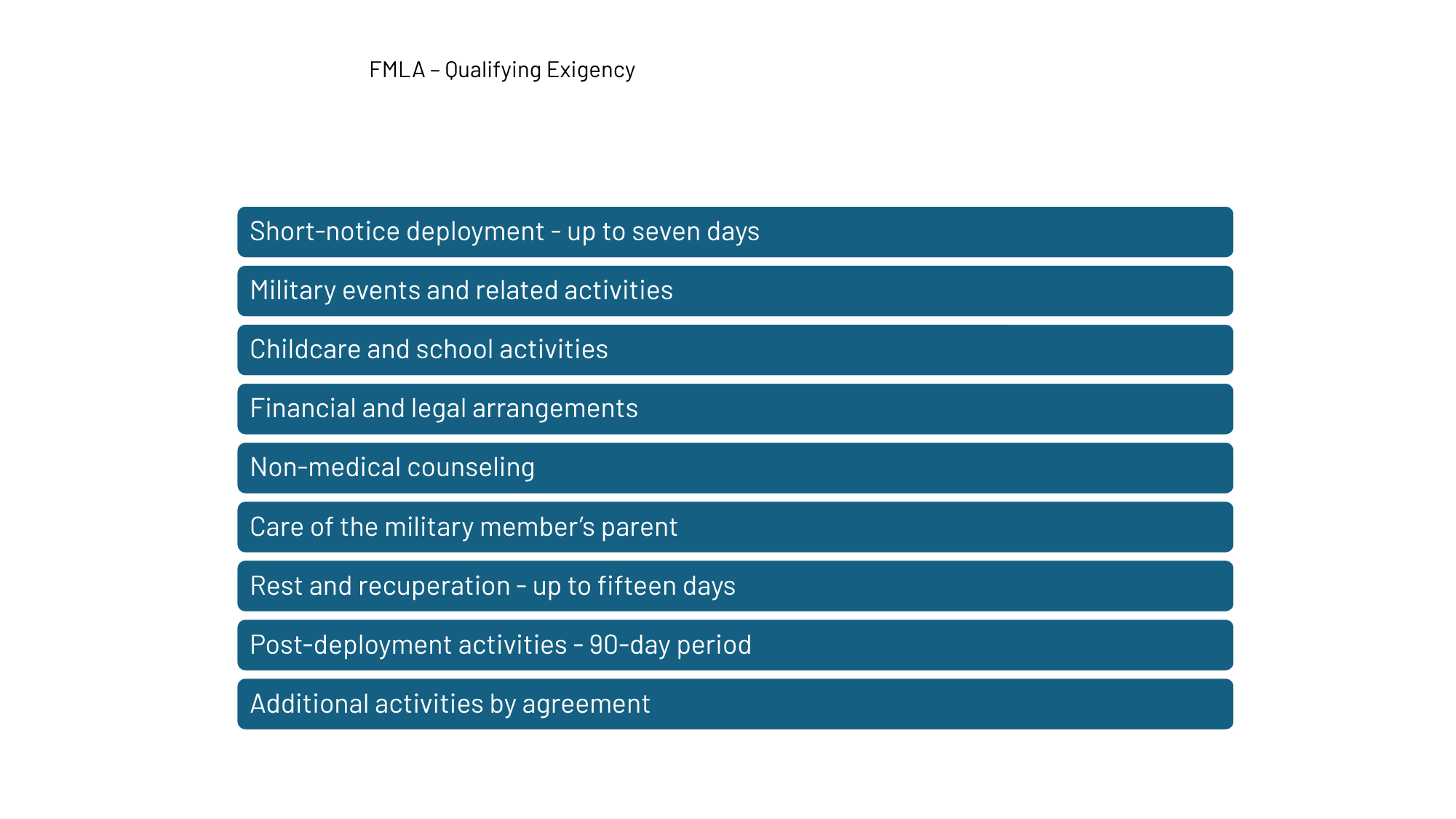

# FMLA – Qualifying Exigency
Short-notice deployment - up to seven days
Military events and related activities
Childcare and school activities
Financial and legal arrangements
Non-medical counseling
Care of the military member’s parent
Rest and recuperation - up to fifteen days
Post-deployment activities - 90-day period
Additional activities by agreement